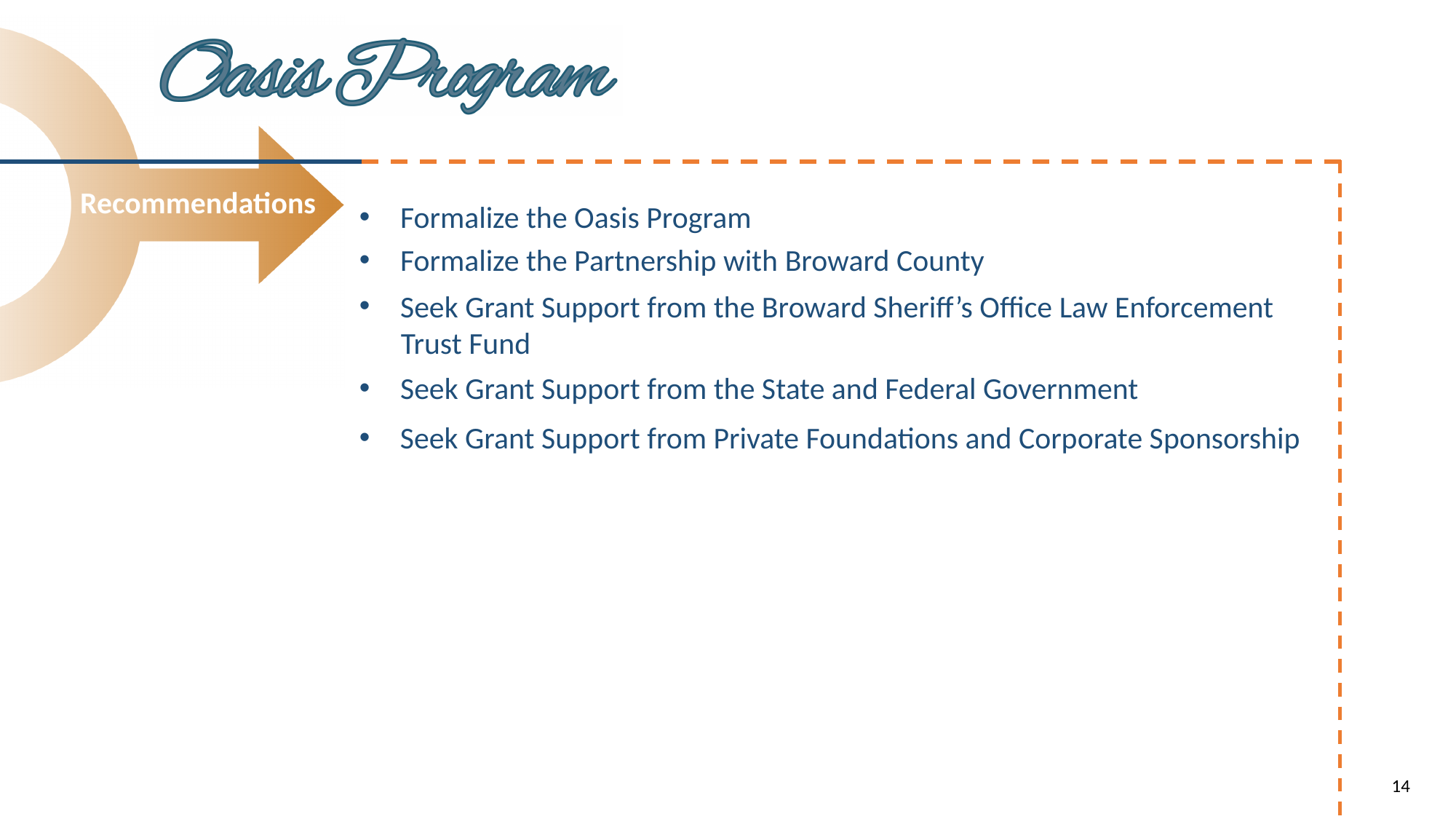

Recommendations
 Formalize the Oasis Program
 Formalize the Partnership with Broward County
 Seek Grant Support from the Broward Sheriff’s Office Law Enforcement
      Trust Fund
 Seek Grant Support from the State and Federal Government
Seek Grant Support from Private Foundations and Corporate Sponsorship
14